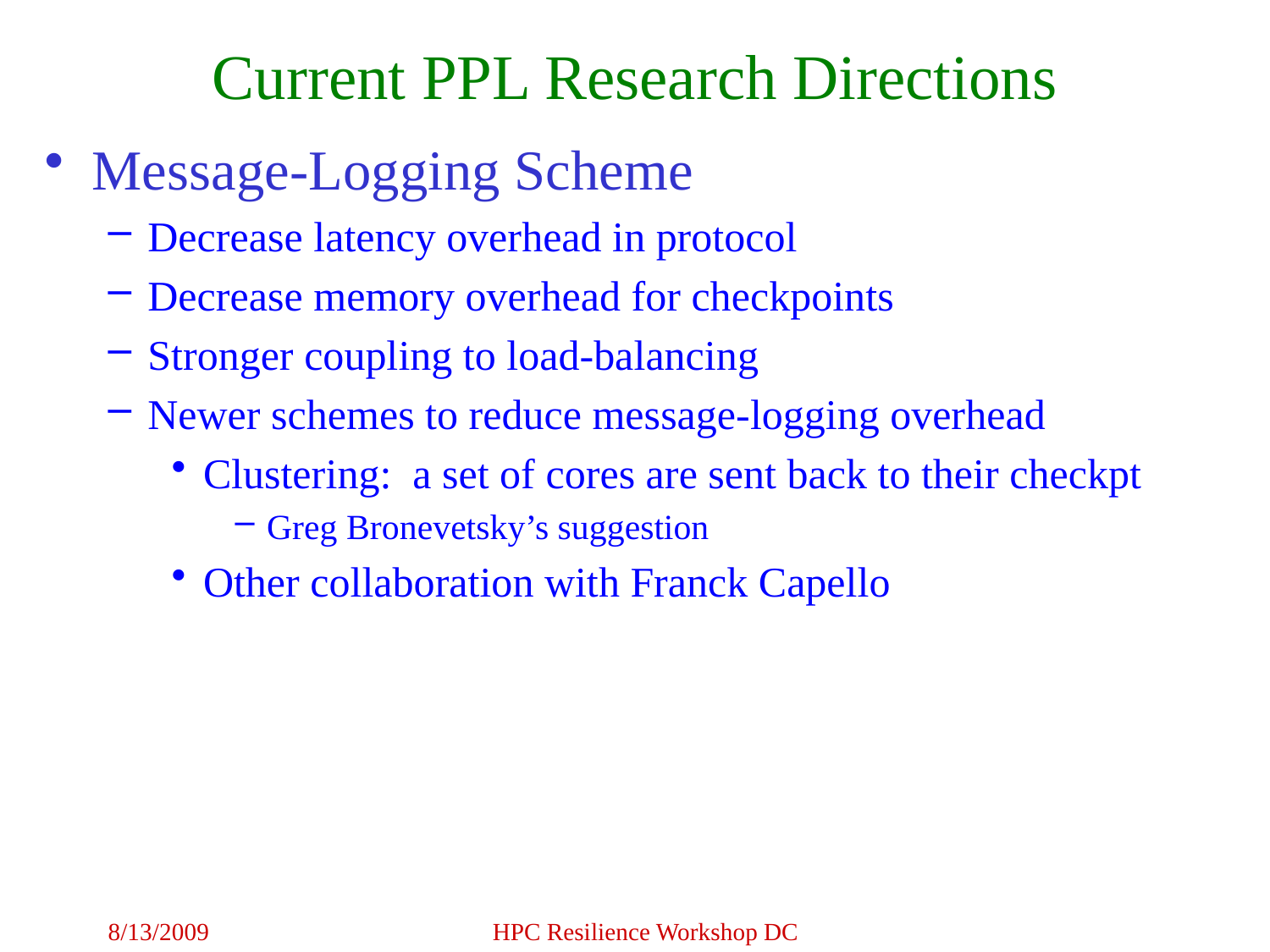

Current PPL Research Directions
Message-Logging Scheme
Decrease latency overhead in protocol
Decrease memory overhead for checkpoints
Stronger coupling to load-balancing
Newer schemes to reduce message-logging overhead
Clustering:  a set of cores are sent back to their checkpt
Greg Bronevetsky’s suggestion
Other collaboration with Franck Capello

8/13/2009
HPC Resilience Workshop DC